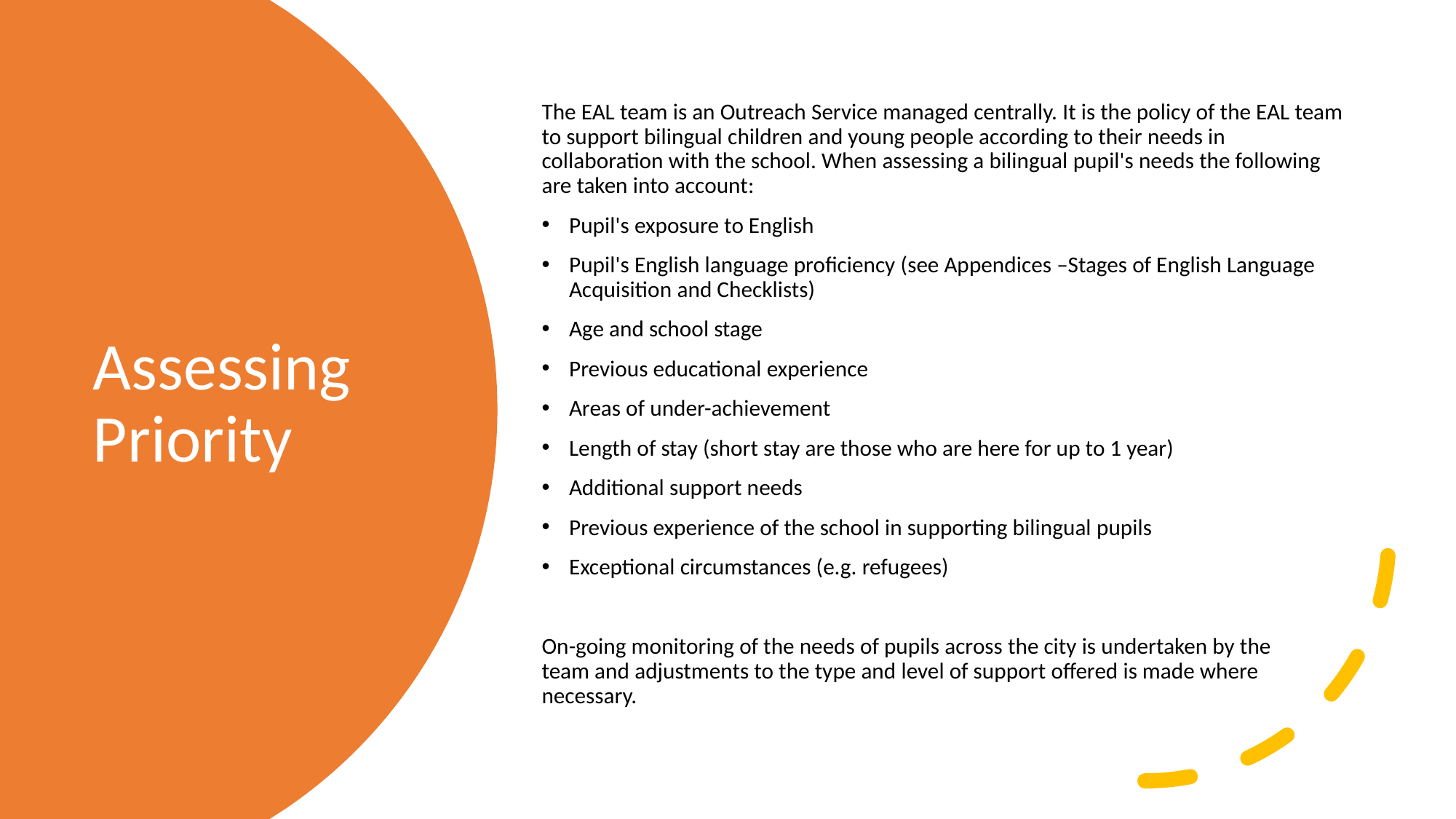

The EAL team is an Outreach Service managed centrally. It is the policy of the EAL team to support bilingual children and young people according to their needs in collaboration with the school. When assessing a bilingual pupil's needs the following are taken into account:
Pupil's exposure to English
Pupil's English language proficiency (see Appendices –Stages of English Language Acquisition and Checklists)
Age and school stage
Previous educational experience
Areas of under-achievement
Length of stay (short stay are those who are here for up to 1 year)
Additional support needs
Previous experience of the school in supporting bilingual pupils
Exceptional circumstances (e.g. refugees)

On-going monitoring of the needs of pupils across the city is undertaken by the team and adjustments to the type and level of support offered is made where necessary.
# Assessing Priority